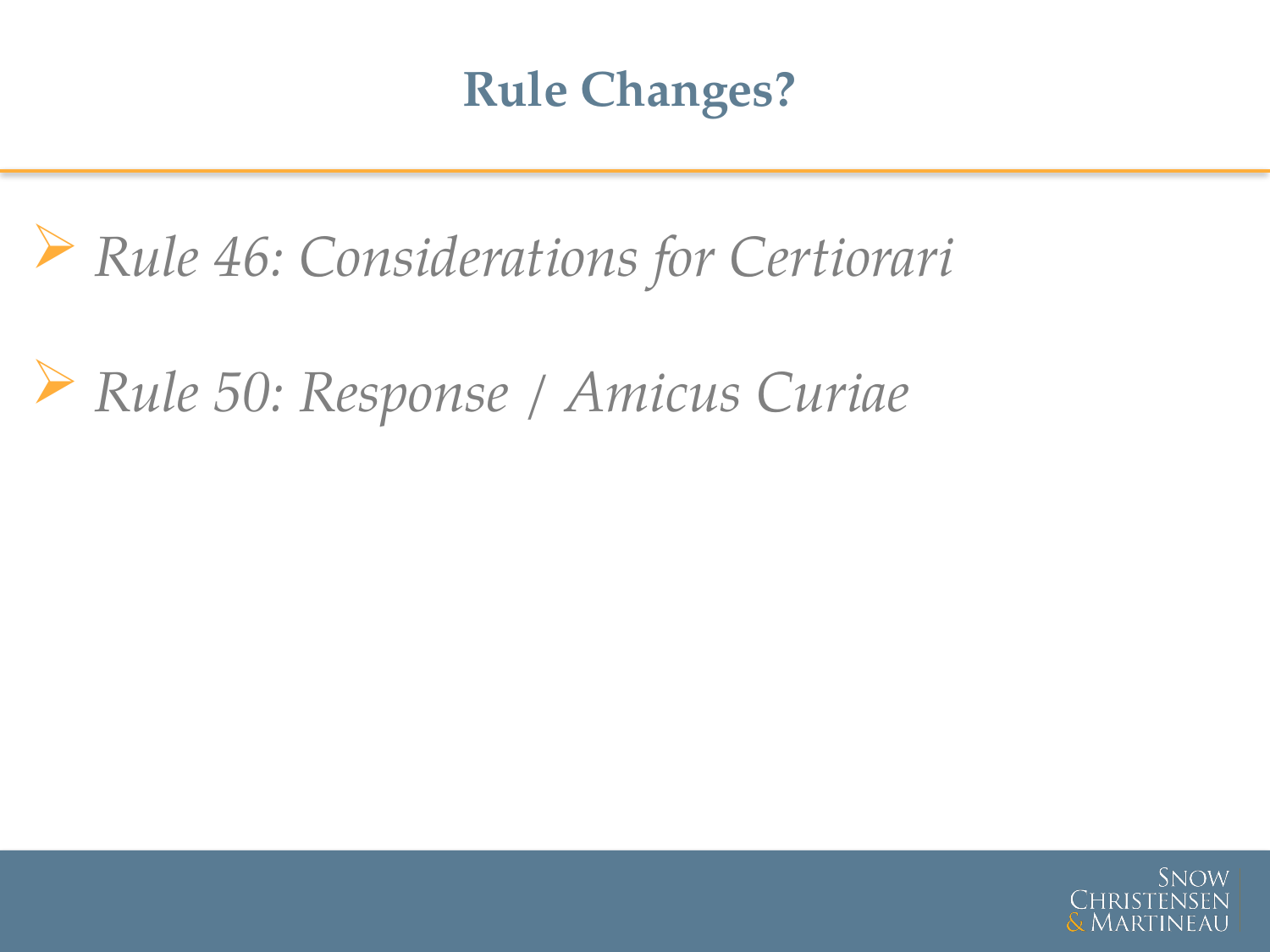

# Rule Changes?
Rule 46: Considerations for Certiorari

Rule 50: Response / Amicus Curiae